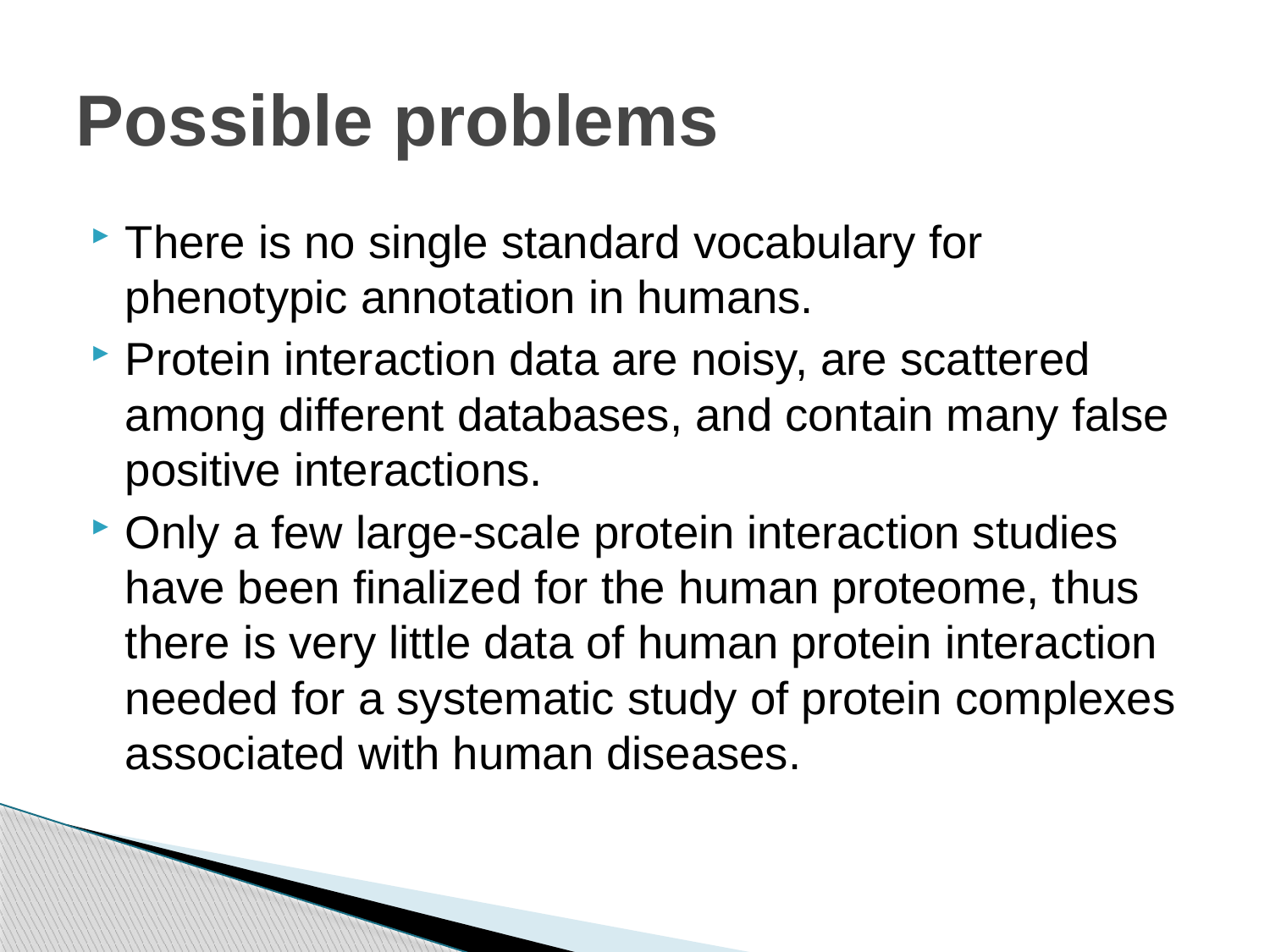

# Possible problems
There is no single standard vocabulary for phenotypic annotation in humans.
Protein interaction data are noisy, are scattered among different databases, and contain many false positive interactions.
Only a few large-scale protein interaction studies have been finalized for the human proteome, thus there is very little data of human protein interaction needed for a systematic study of protein complexes associated with human diseases.